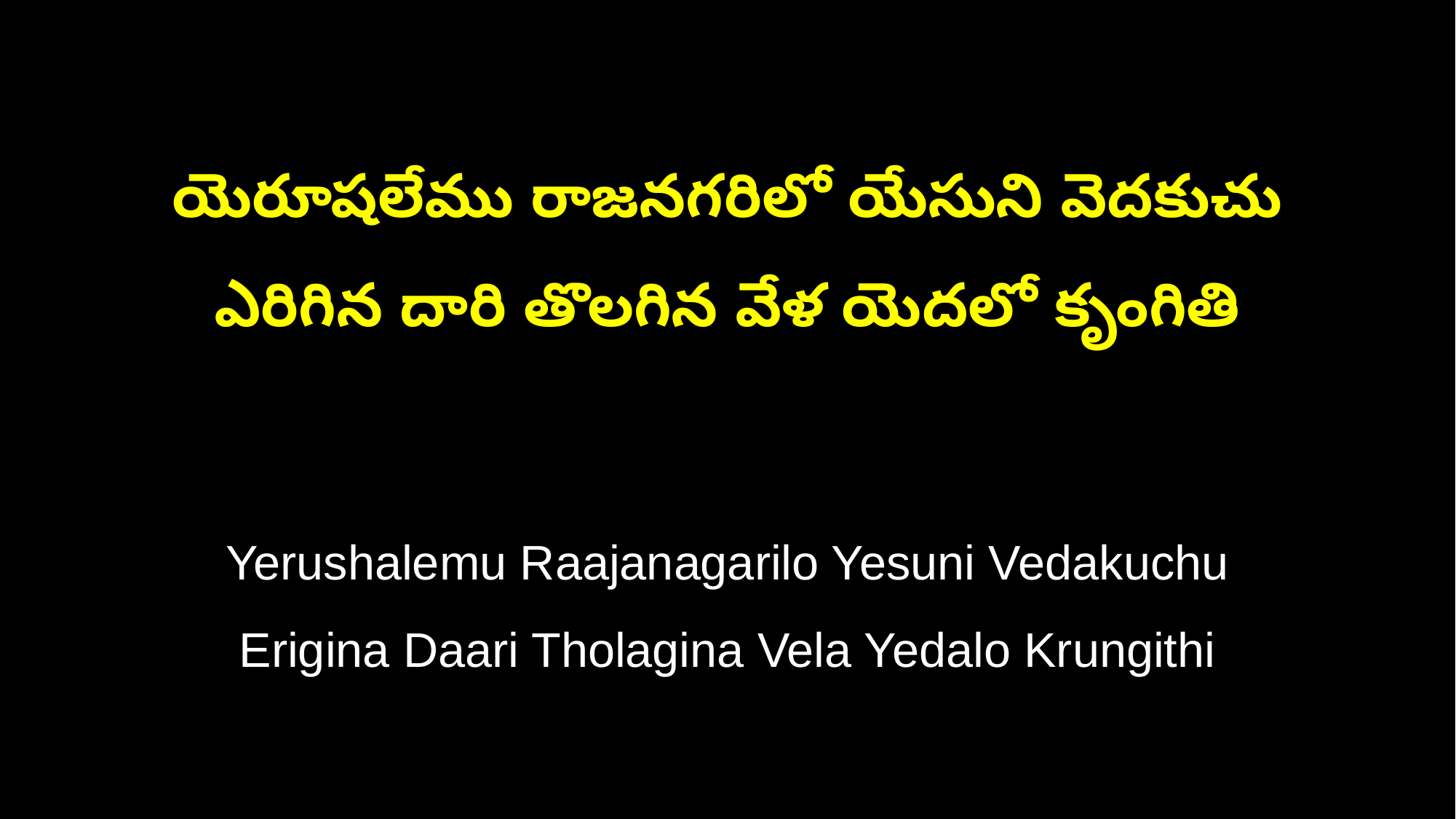

యెరూషలేము రాజనగరిలో యేసుని వెదకుచు
ఎరిగిన దారి తొలగిన వేళ యెదలో కృంగితి
Yerushalemu Raajanagarilo Yesuni Vedakuchu
Erigina Daari Tholagina Vela Yedalo Krungithi